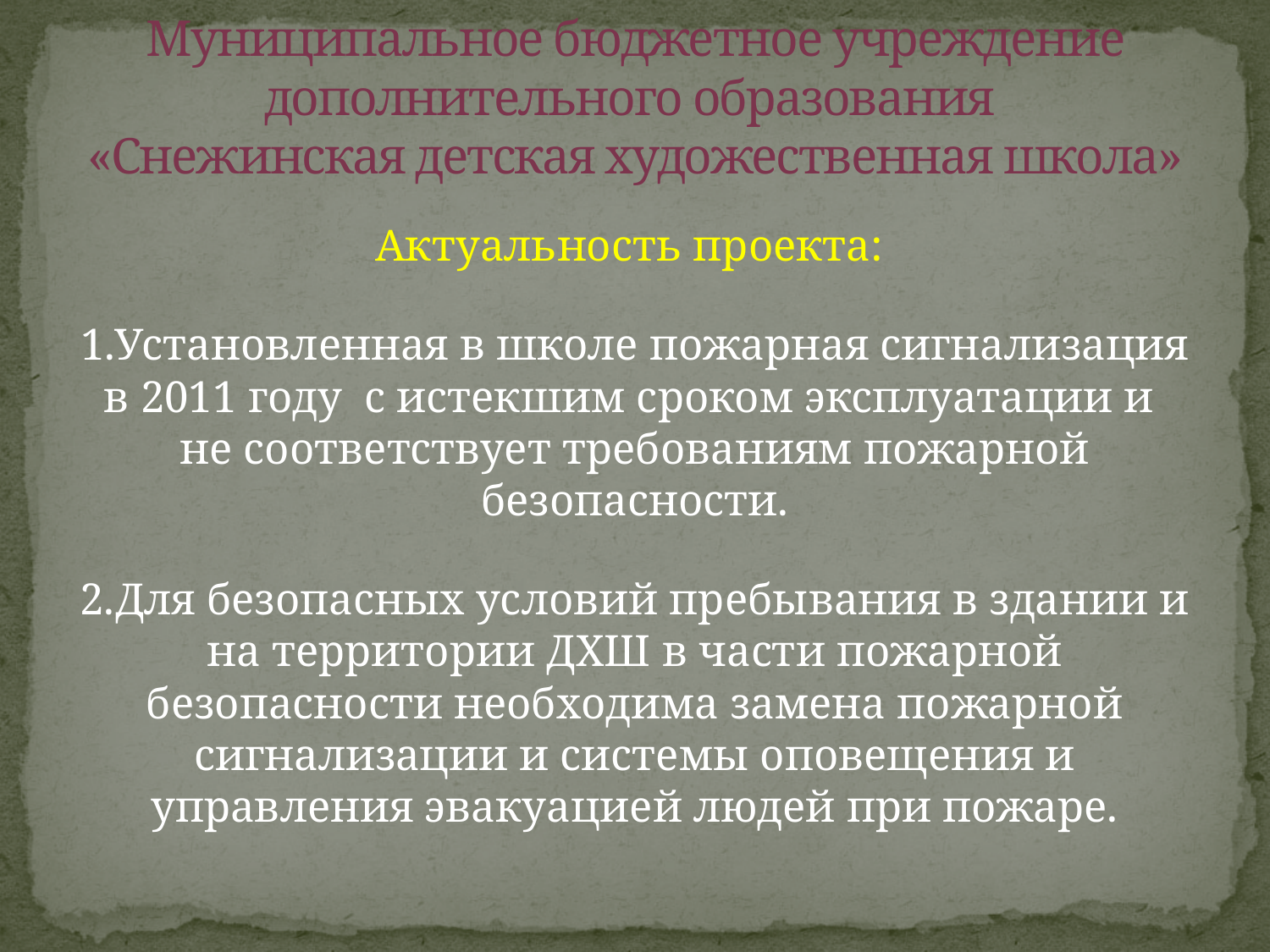

# Муниципальное бюджетное учреждение дополнительного образования «Снежинская детская художественная школа»
Актуальность проекта:

1.Установленная в школе пожарная сигнализация в 2011 году  с истекшим сроком эксплуатации и  не соответствует требованиям пожарной безопасности.

2.Для безопасных условий пребывания в здании и на территории ДХШ в части пожарной безопасности необходима замена пожарной сигнализации и системы оповещения и управления эвакуацией людей при пожаре.